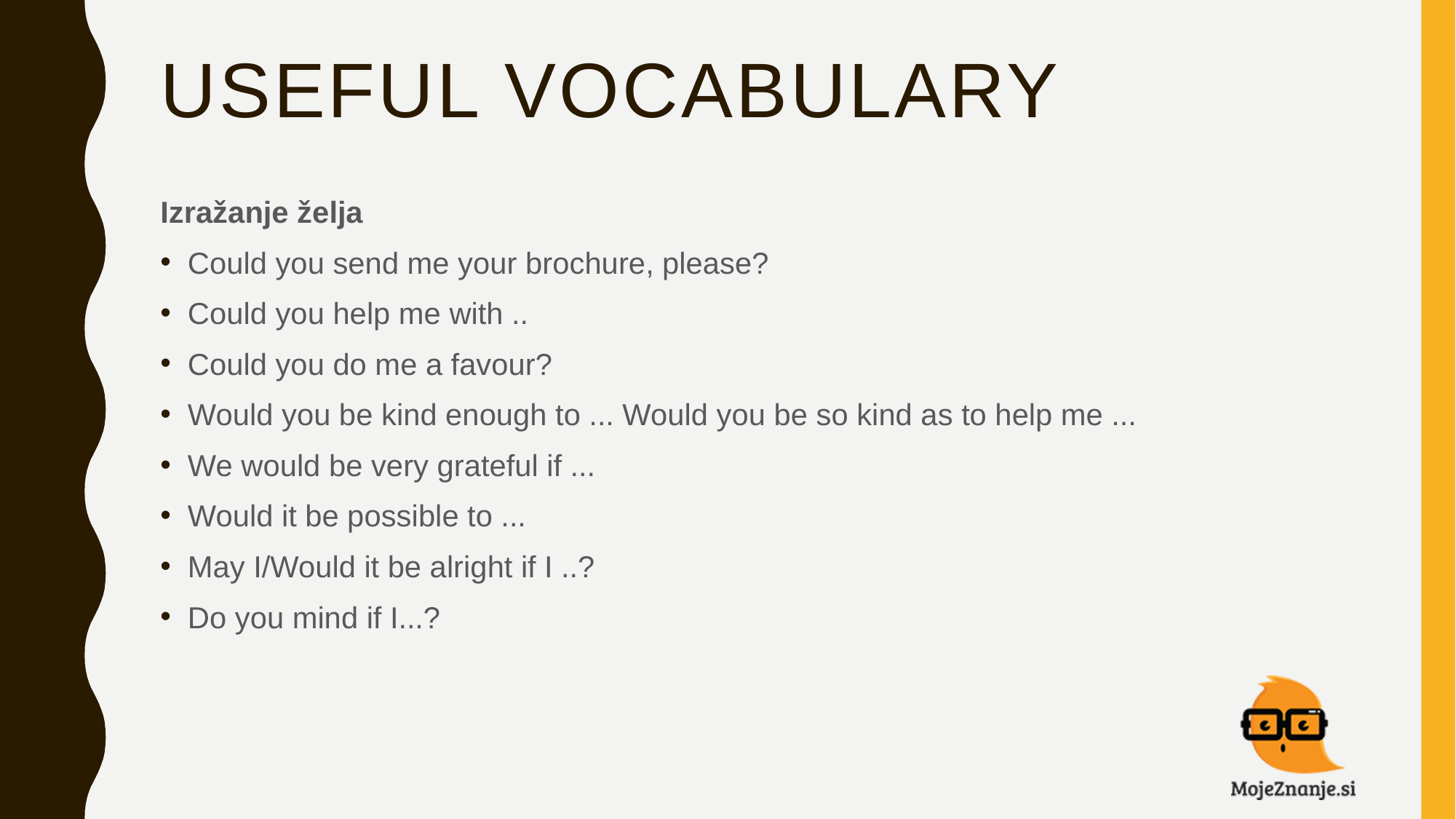

# USEFUL VOCABULARY
Izražanje želja
Could you send me your brochure, please?
Could you help me with ..
Could you do me a favour?
Would you be kind enough to ... Would you be so kind as to help me ...
We would be very grateful if ...
Would it be possible to ...
May I/Would it be alright if I ..?
Do you mind if I...?